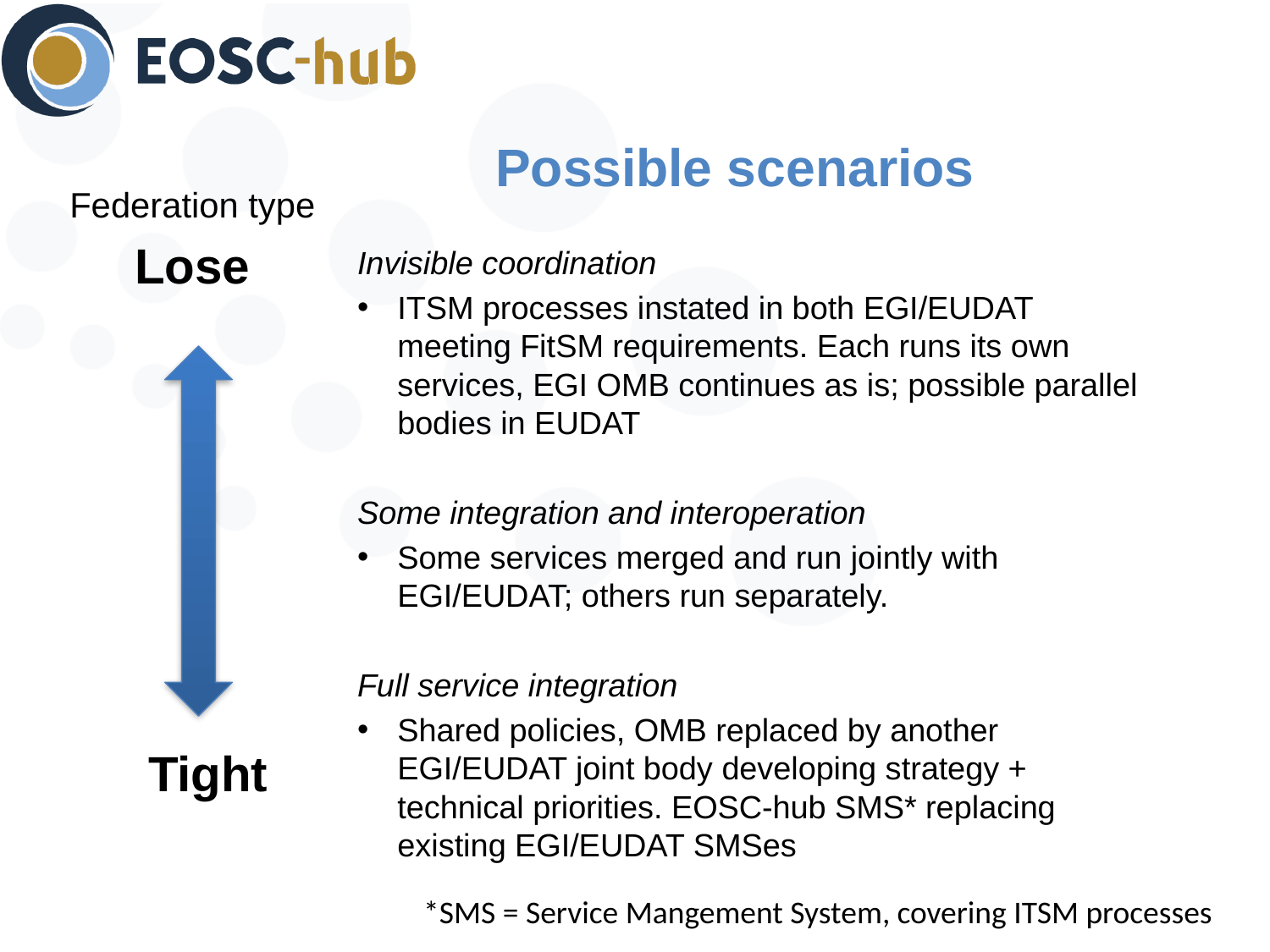

# Possible scenarios
Federation type
Lose

Invisible coordination
ITSM processes instated in both EGI/EUDAT meeting FitSM requirements. Each runs its own services, EGI OMB continues as is; possible parallel bodies in EUDAT

Some integration and interoperation
Some services merged and run jointly with EGI/EUDAT; others run separately.

Full service integration
Shared policies, OMB replaced by another EGI/EUDAT joint body developing strategy + technical priorities. EOSC-hub SMS* replacing existing EGI/EUDAT SMSes

Tight
*SMS = Service Mangement System, covering ITSM processes